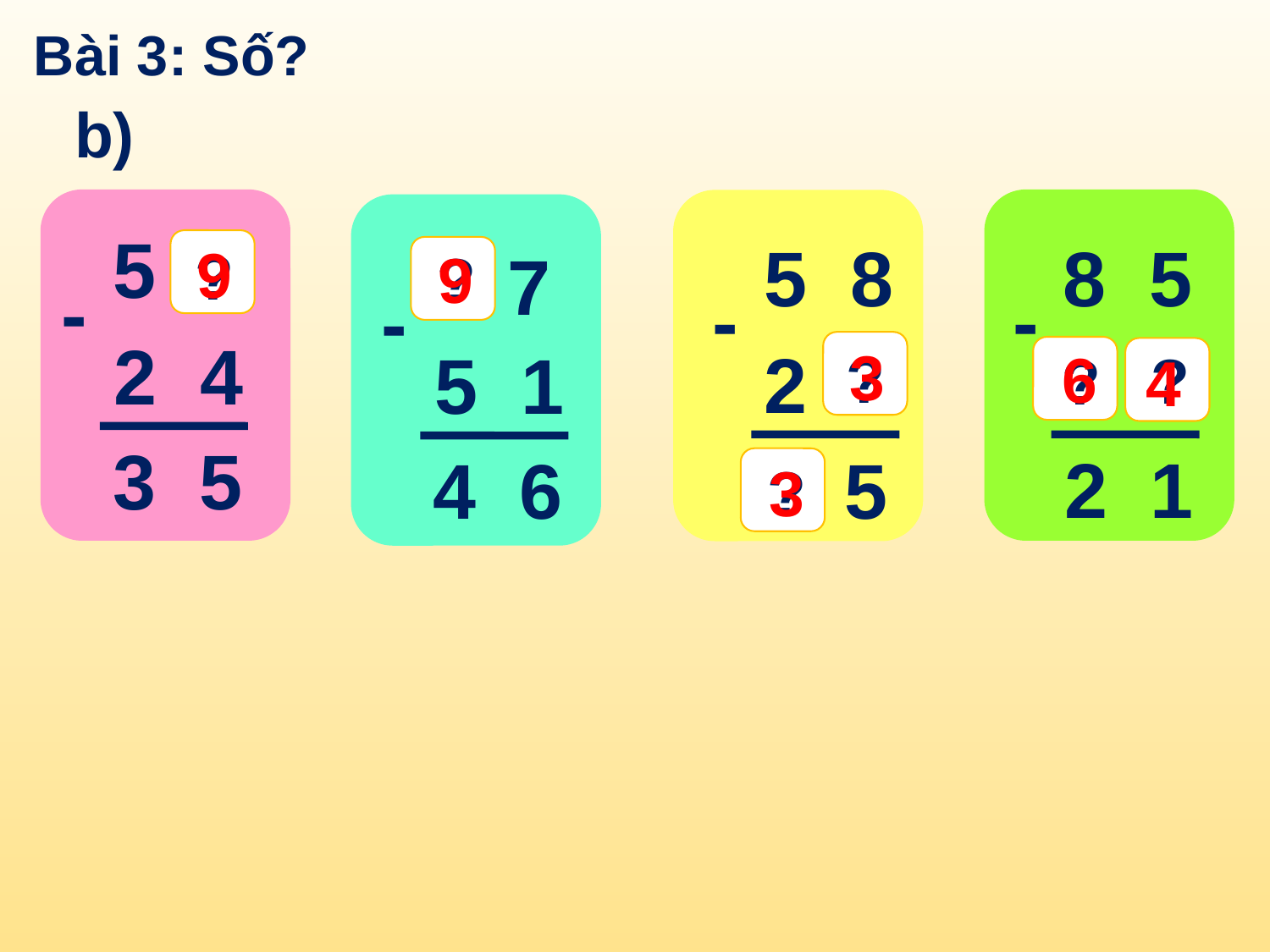

Bài 3: Số?
b)

5
5  8
8  5
9

?
7
?
9

-
-
-
-
2  4
2
5  1
3

?
6
?
?

4

3  5

2  1
5

4  6
?
3